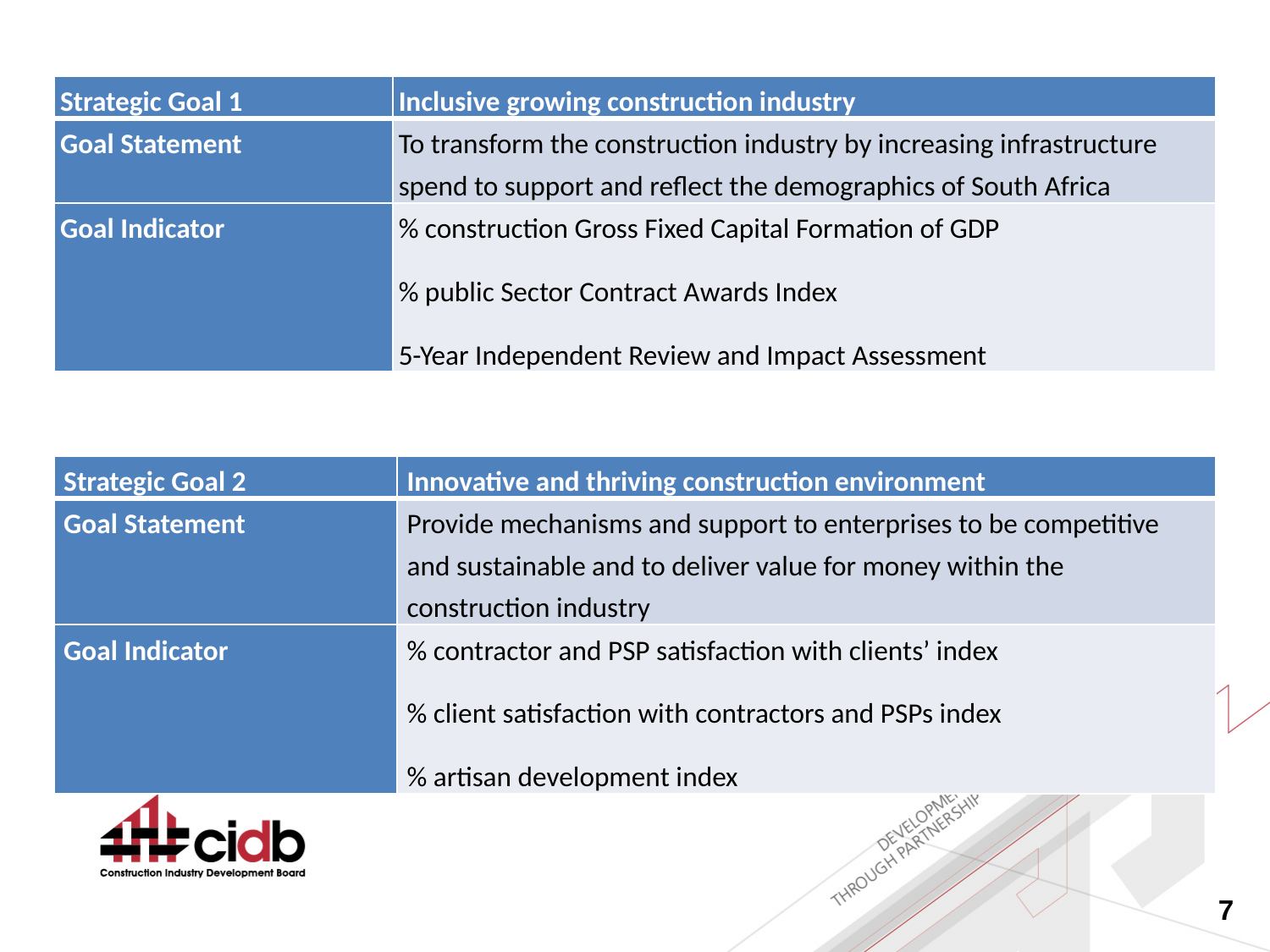

| Strategic Goal 1 | Inclusive growing construction industry |
| --- | --- |
| Goal Statement | To transform the construction industry by increasing infrastructure spend to support and reflect the demographics of South Africa |
| Goal Indicator | % construction Gross Fixed Capital Formation of GDP % public Sector Contract Awards Index 5-Year Independent Review and Impact Assessment |
| Strategic Goal 2 | Innovative and thriving construction environment |
| --- | --- |
| Goal Statement | Provide mechanisms and support to enterprises to be competitive and sustainable and to deliver value for money within the construction industry |
| Goal Indicator | % contractor and PSP satisfaction with clients’ index % client satisfaction with contractors and PSPs index % artisan development index |